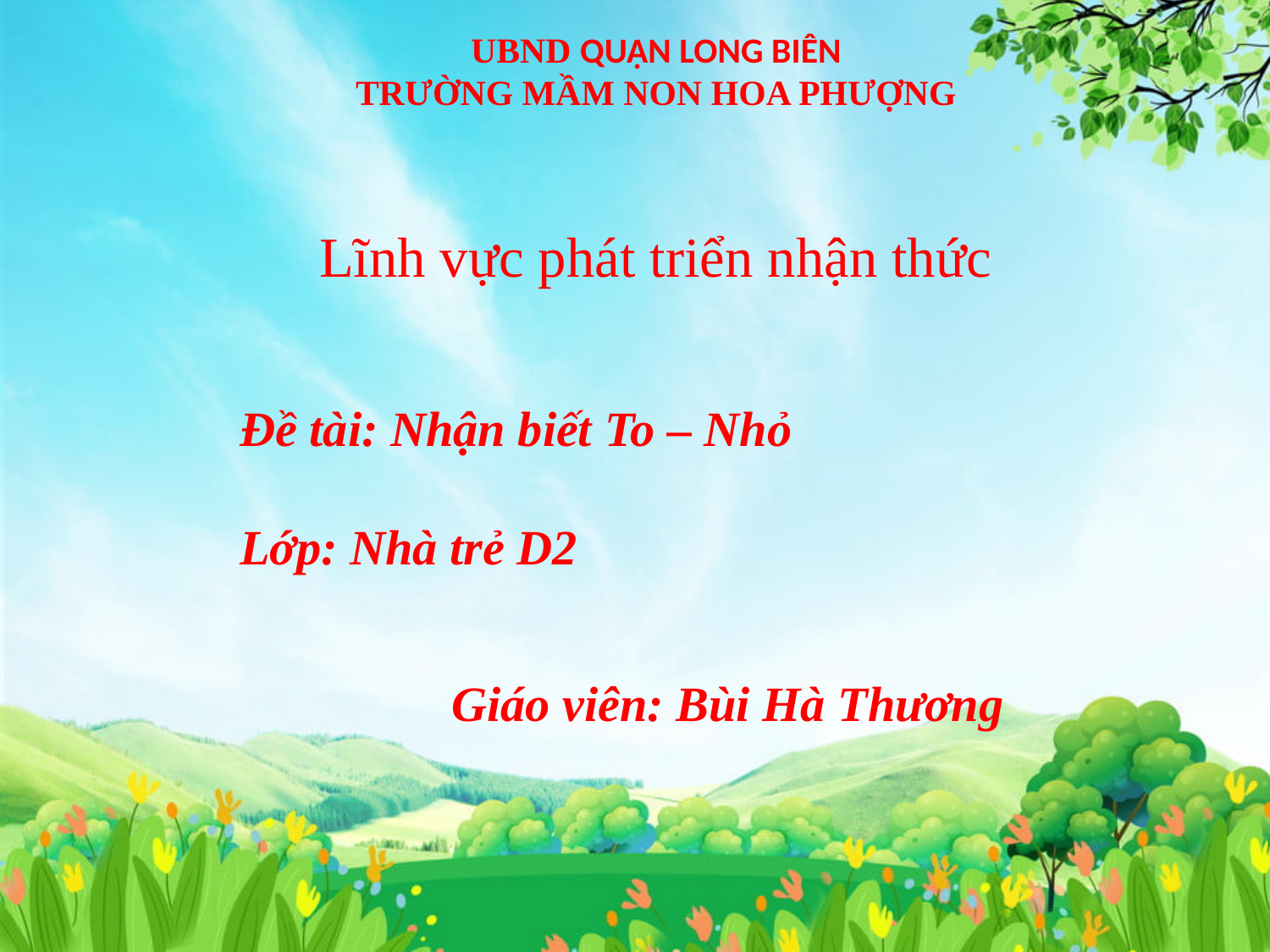

# UBND QUẬN LONG BIÊN TRƯỜNG MẦM NON HOA PHƯỢNG
Lĩnh vực phát triển nhận thức
Đề tài: Nhận biết To – Nhỏ

Lớp: Nhà trẻ D2
Giáo viên: Bùi Hà Thương